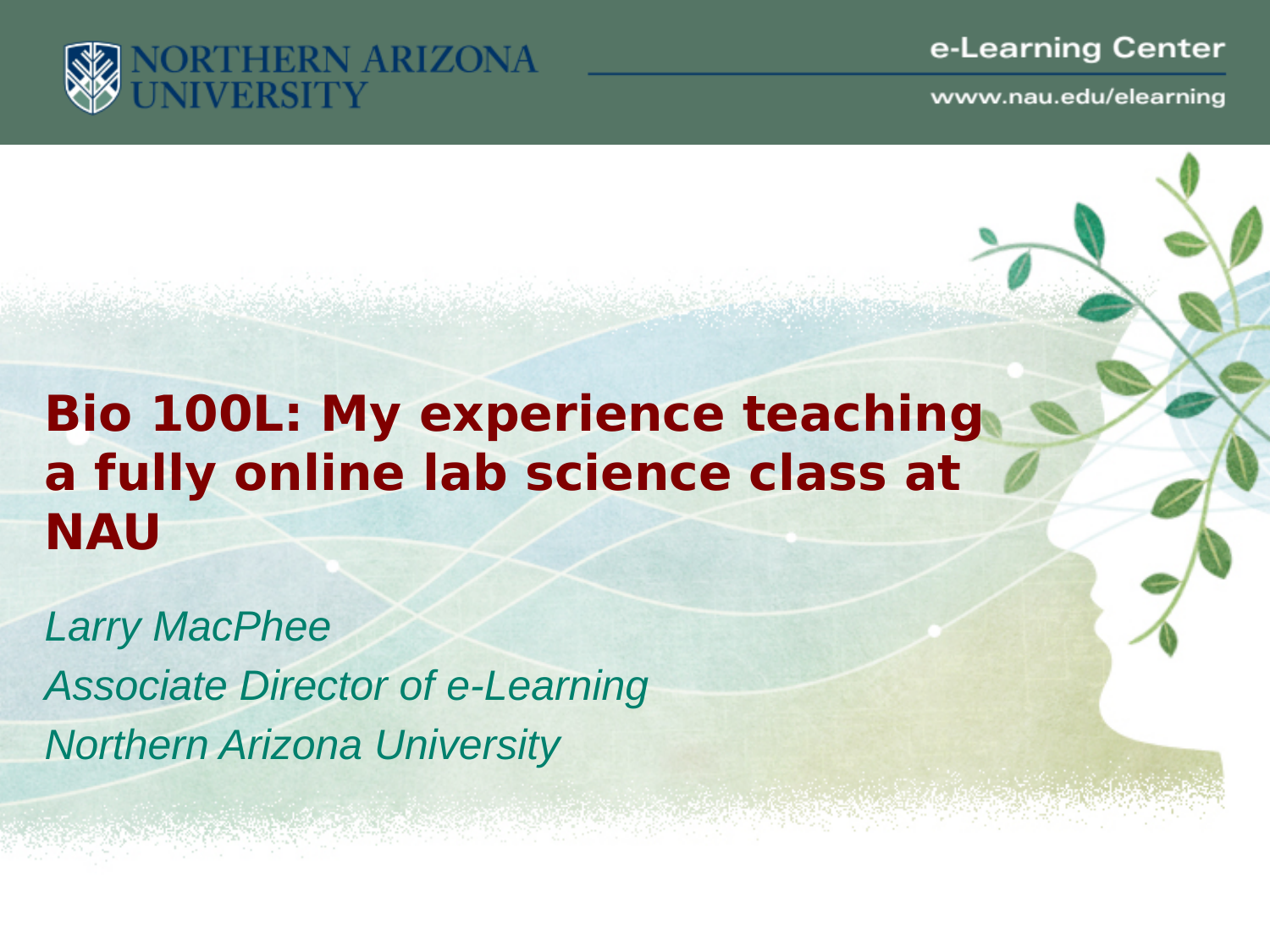

# Bio 100L: My experience teaching a fully online lab science class at NAU
Larry MacPhee
Associate Director of e-Learning
Northern Arizona University